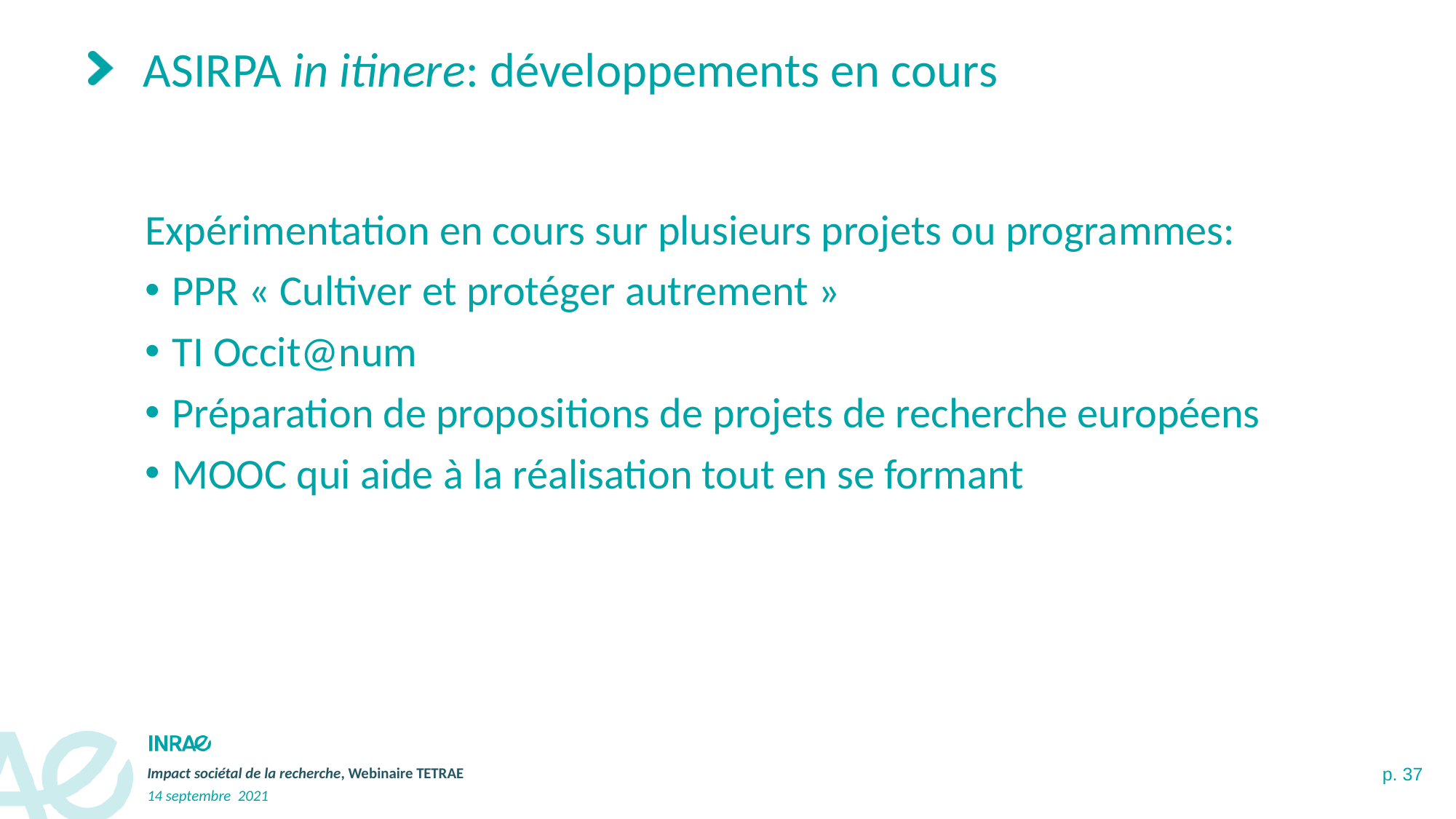

# ASIRPA in itinere: développements en cours

Expérimentation en cours sur plusieurs projets ou programmes:
PPR « Cultiver et protéger autrement »
TI Occit@num
Préparation de propositions de projets de recherche européens
MOOC qui aide à la réalisation tout en se formant